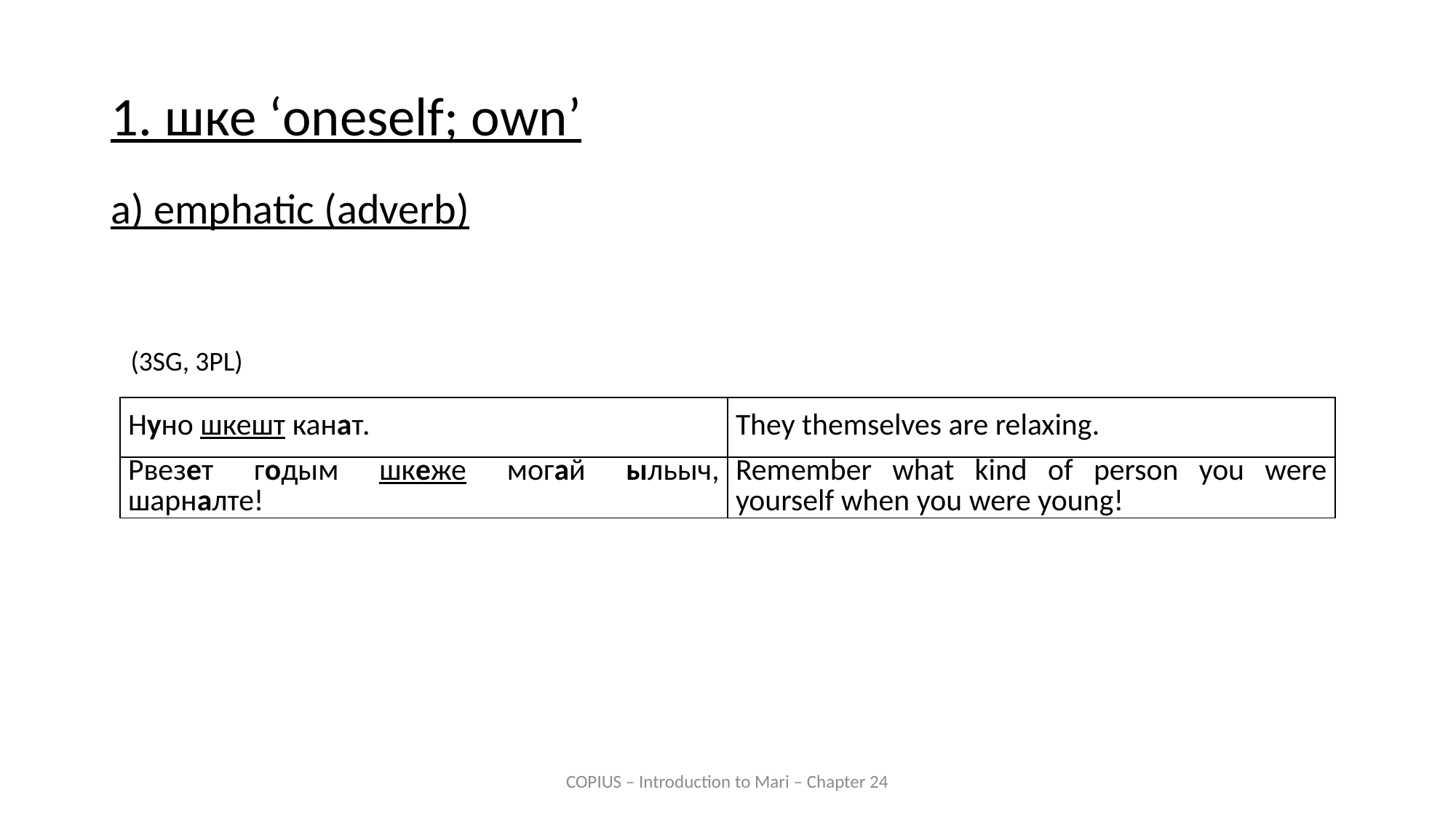

1. шке ‘oneself; own’
a) emphatic (adverb)
(3SG, 3PL)
| Нуно шкешт канат. | They themselves are relaxing. |
| --- | --- |
| Рвезет годым шкеже могай ыльыч, шарналте! | Remember what kind of person you were yourself when you were young! |
COPIUS – Introduction to Mari – Chapter 24